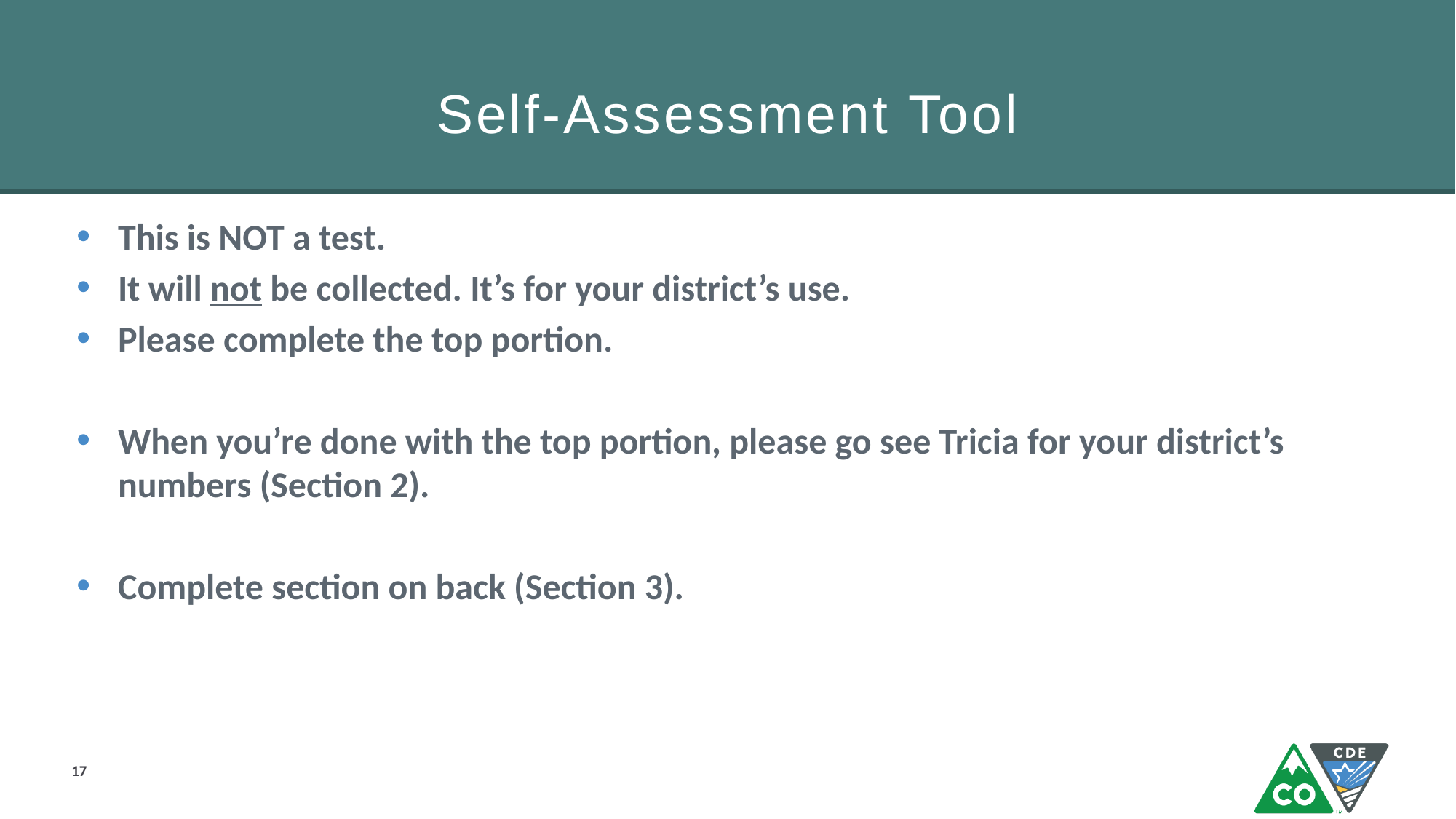

# Self-Assessment Tool
This is NOT a test.
It will not be collected. It’s for your district’s use.
Please complete the top portion.

When you’re done with the top portion, please go see Tricia for your district’s numbers (Section 2).

Complete section on back (Section 3).
17